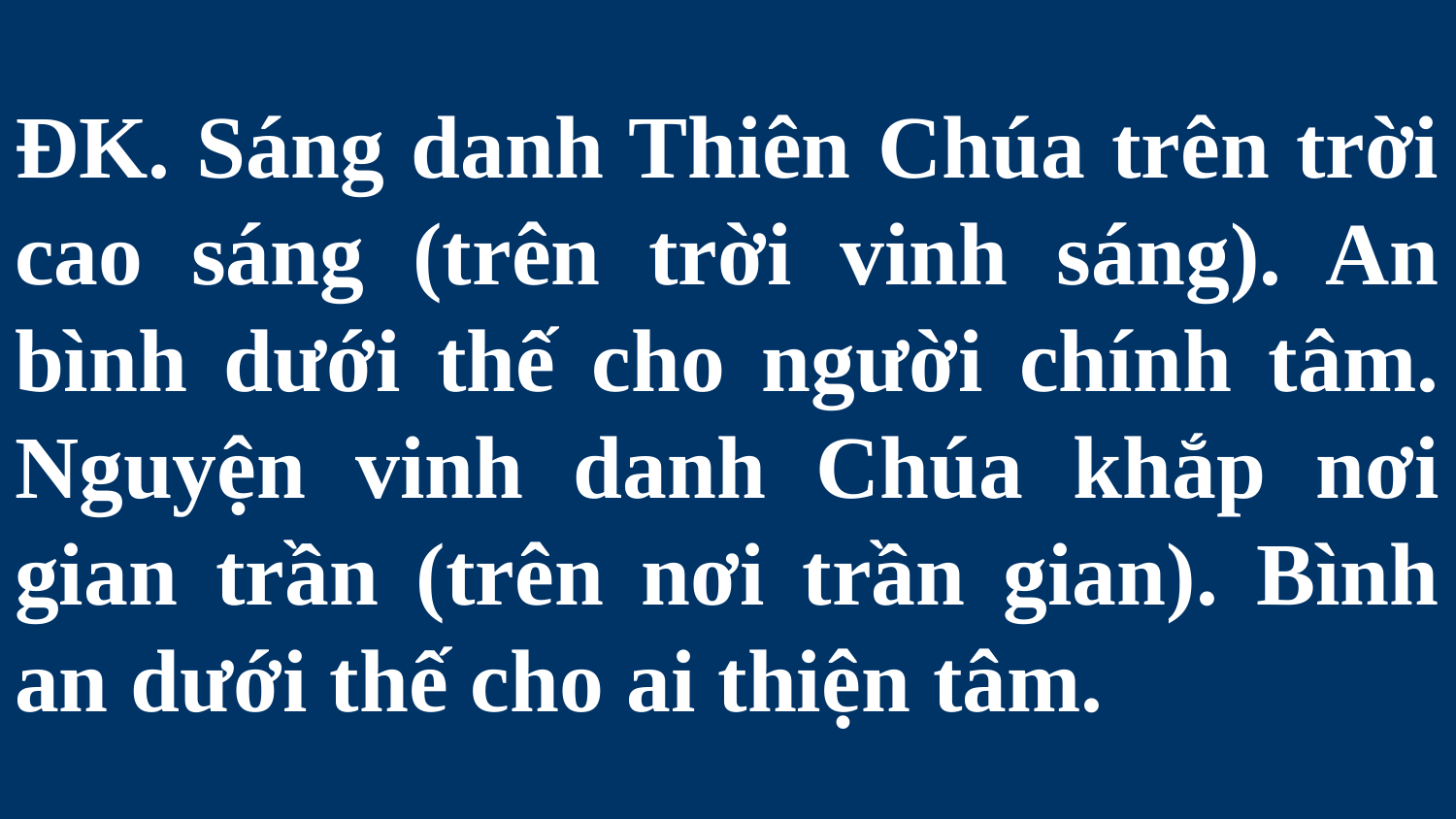

# ĐK. Sáng danh Thiên Chúa trên trời cao sáng (trên trời vinh sáng). An bình dưới thế cho người chính tâm. Nguyện vinh danh Chúa khắp nơi gian trần (trên nơi trần gian). Bình an dưới thế cho ai thiện tâm.